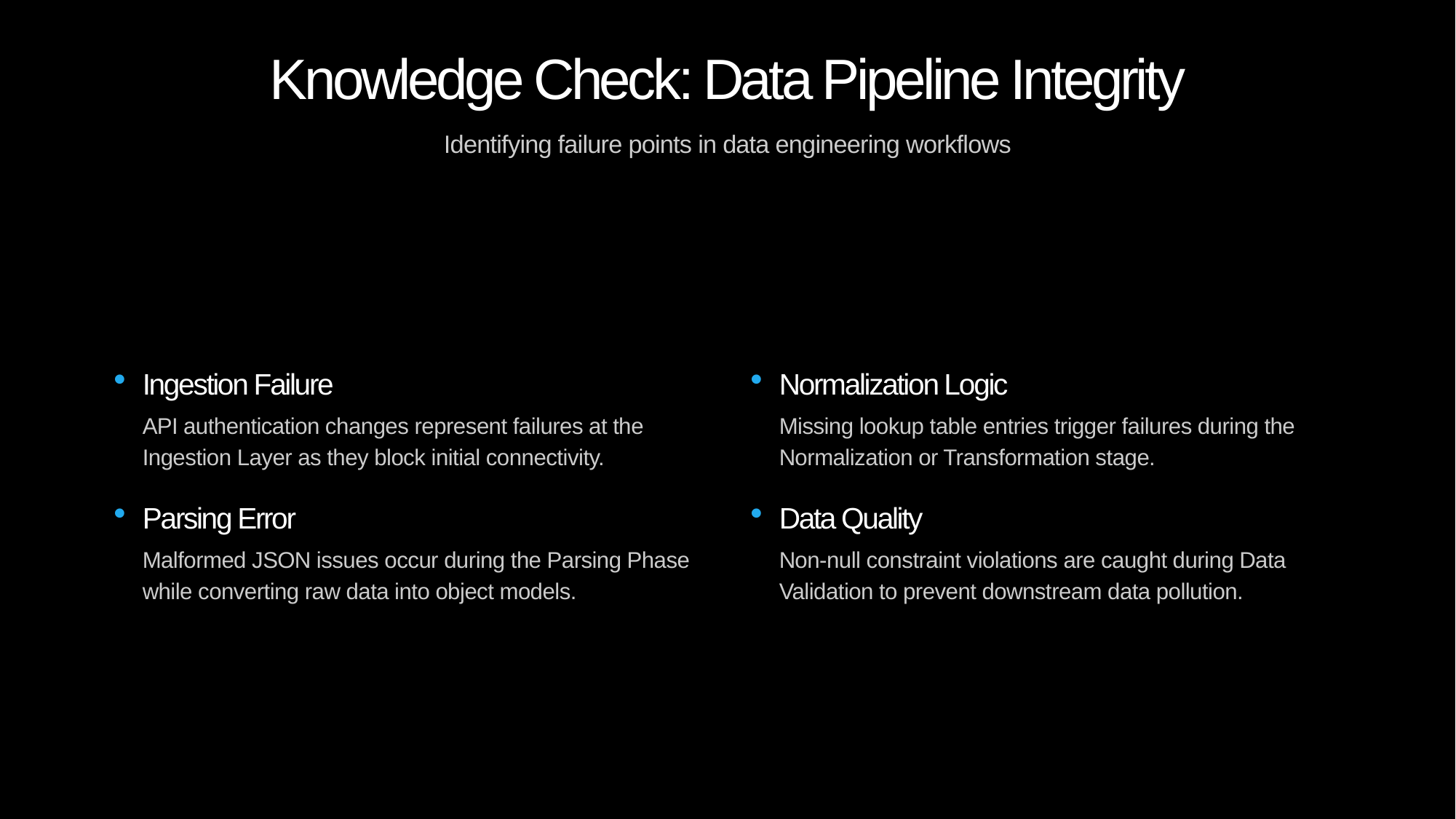

Knowledge Check: Data Pipeline Integrity
Identifying failure points in data engineering workflows
Ingestion Failure
API authentication changes represent failures at the
Ingestion Layer as they block initial connectivity.
Parsing Error
Malformed JSON issues occur during the Parsing Phase
while converting raw data into object models.
Normalization Logic
Missing lookup table entries trigger failures during the
Normalization or Transformation stage.
Data Quality
Non-null constraint violations are caught during Data
Validation to prevent downstream data pollution.